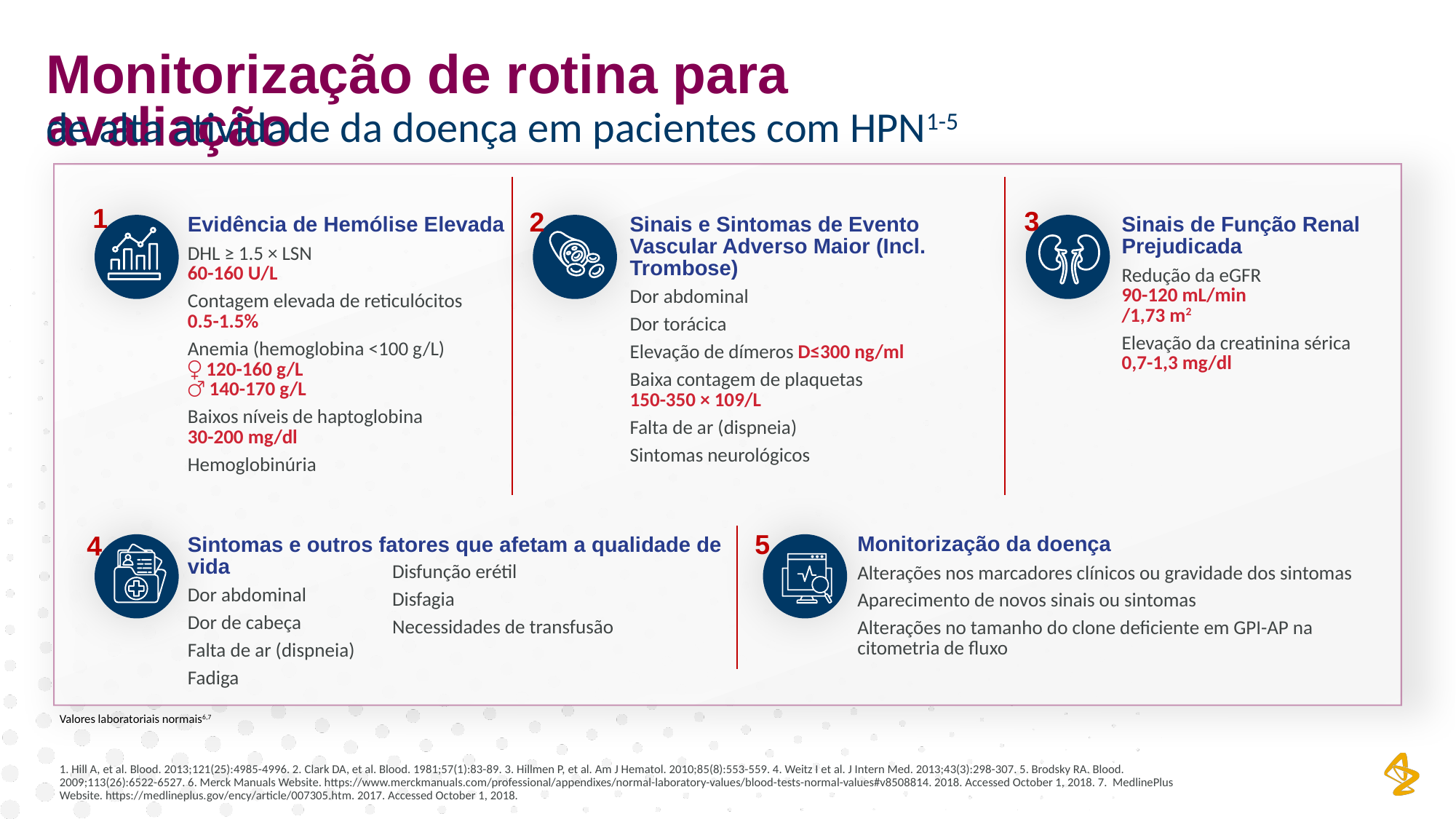

Monitorização de rotina para avaliação
de alta atividade da doença em pacientes com HPN1-5

1

Evidência de Hemólise Elevada
DHL ≥ 1.5 × LSN
60-160 U/L
Contagem elevada de reticulócitos
0.5-1.5%
Anemia (hemoglobina <100 g/L)
♀ 120-160 g/L
♂ 140-170 g/L
Baixos níveis de haptoglobina
30-200 mg/dl
Hemoglobinúria

3

Sinais de Função Renal Prejudicada
Redução da eGFR
90-120 mL/min
/1,73 m2
Elevação da creatinina sérica
0,7-1,3 mg/dl

2

Sinais e Sintomas de Evento Vascular Adverso Maior (Incl. Trombose)
Dor abdominal
Dor torácica
Elevação de dímeros D≤300 ng/ml
Baixa contagem de plaquetas
150-350 × 109/L
Falta de ar (dispneia)
Sintomas neurológicos

5

Monitorização da doença
Alterações nos marcadores clínicos ou gravidade dos sintomas
Aparecimento de novos sinais ou sintomas
Alterações no tamanho do clone deficiente em GPI-AP na citometria de fluxo

4

Sintomas e outros fatores que afetam a qualidade de vida
Dor abdominal
Dor de cabeça
Falta de ar (dispneia)
Fadiga

Disfunção erétil
Disfagia
Necessidades de transfusão
Valores laboratoriais normais6,7
1. Hill A, et al. Blood. 2013;121(25):4985-4996. 2. Clark DA, et al. Blood. 1981;57(1):83-89. 3. Hillmen P, et al. Am J Hematol. 2010;85(8):553-559. 4. Weitz I et al. J Intern Med. 2013;43(3):298-307. 5. Brodsky RA. Blood. 2009;113(26):6522-6527. 6. Merck Manuals Website. https://www.merckmanuals.com/professional/appendixes/normal-laboratory-values/blood-tests-normal-values#v8508814. 2018. Accessed October 1, 2018. 7.  MedlinePlus Website. https://medlineplus.gov/ency/article/007305.htm. 2017. Accessed October 1, 2018.